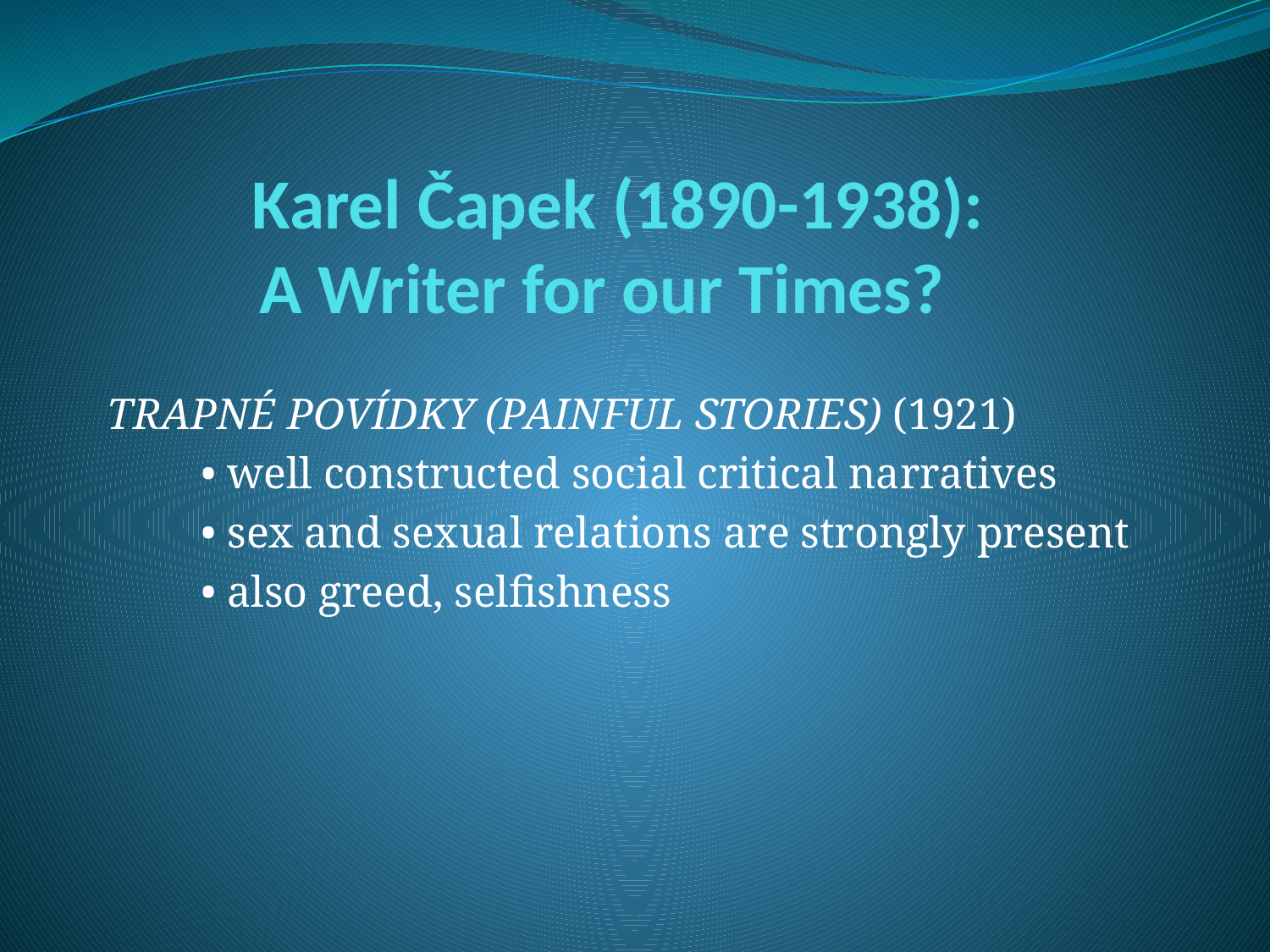

# Karel Čapek (1890-1938): A Writer for our Times?
   TRAPNÉ POVÍDKY (PAINFUL STORIES) (1921)
	• well constructed social critical narratives
	• sex and sexual relations are strongly present
	• also greed, selfishness